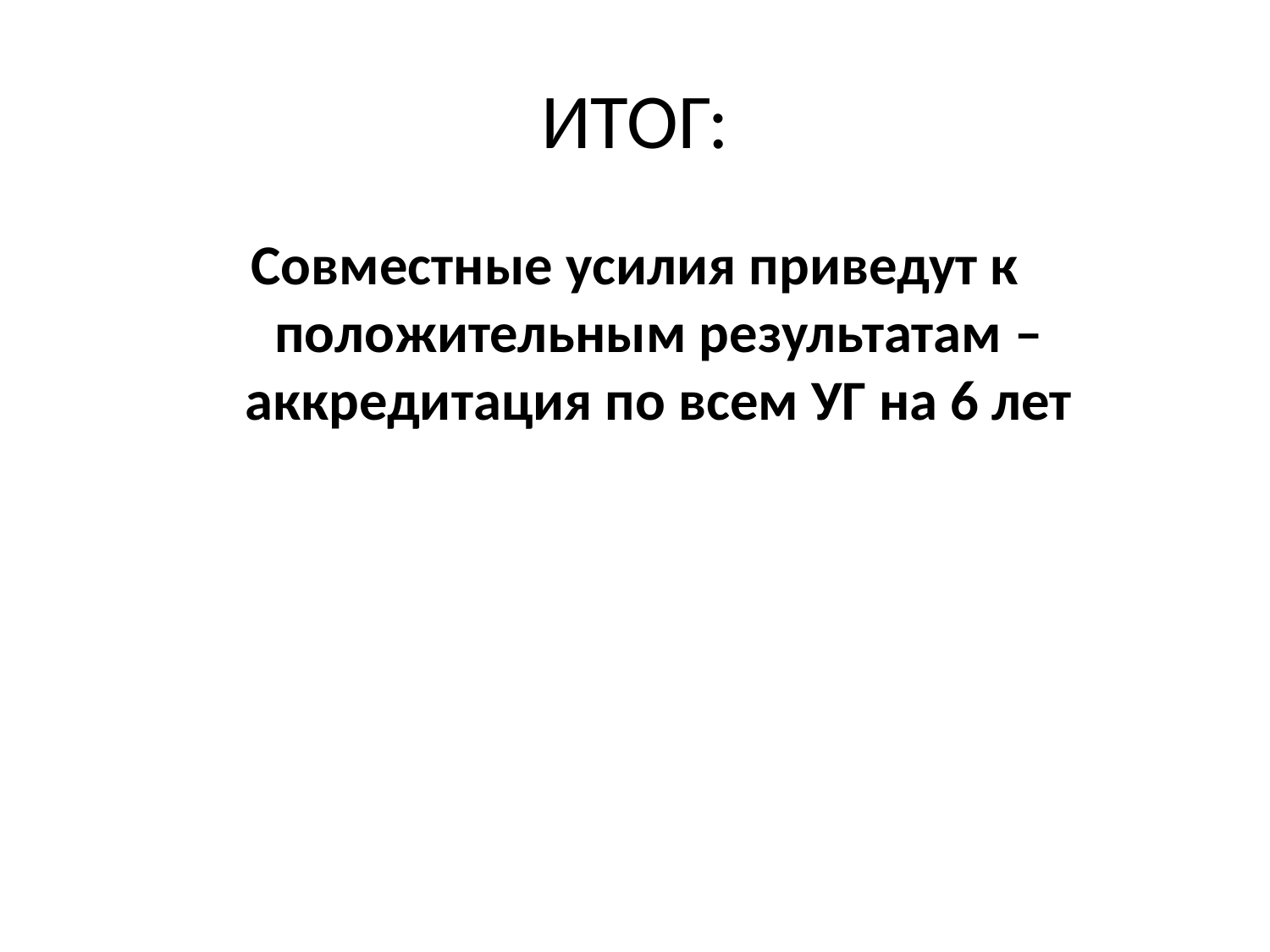

# ИТОГ:
Совместные усилия приведут к положительным результатам – аккредитация по всем УГ на 6 лет